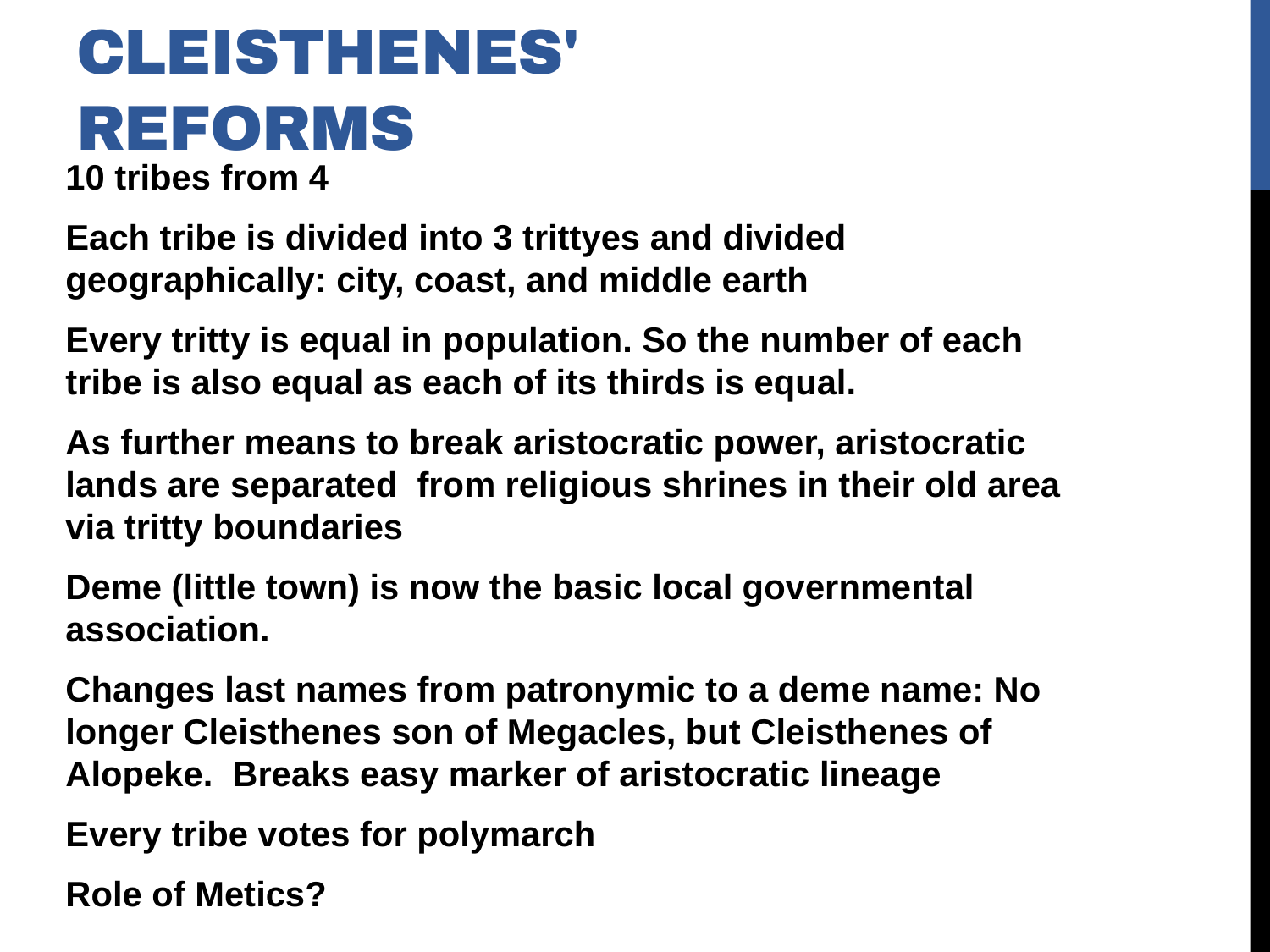

# Cleisthenes' reforms
10 tribes from 4
Each tribe is divided into 3 trittyes and divided geographically: city, coast, and middle earth
Every tritty is equal in population. So the number of each tribe is also equal as each of its thirds is equal.
As further means to break aristocratic power, aristocratic lands are separated  from religious shrines in their old area via tritty boundaries
Deme (little town) is now the basic local governmental association.
Changes last names from patronymic to a deme name: No longer Cleisthenes son of Megacles, but Cleisthenes of Alopeke.  Breaks easy marker of aristocratic lineage
Every tribe votes for polymarch
Role of Metics?